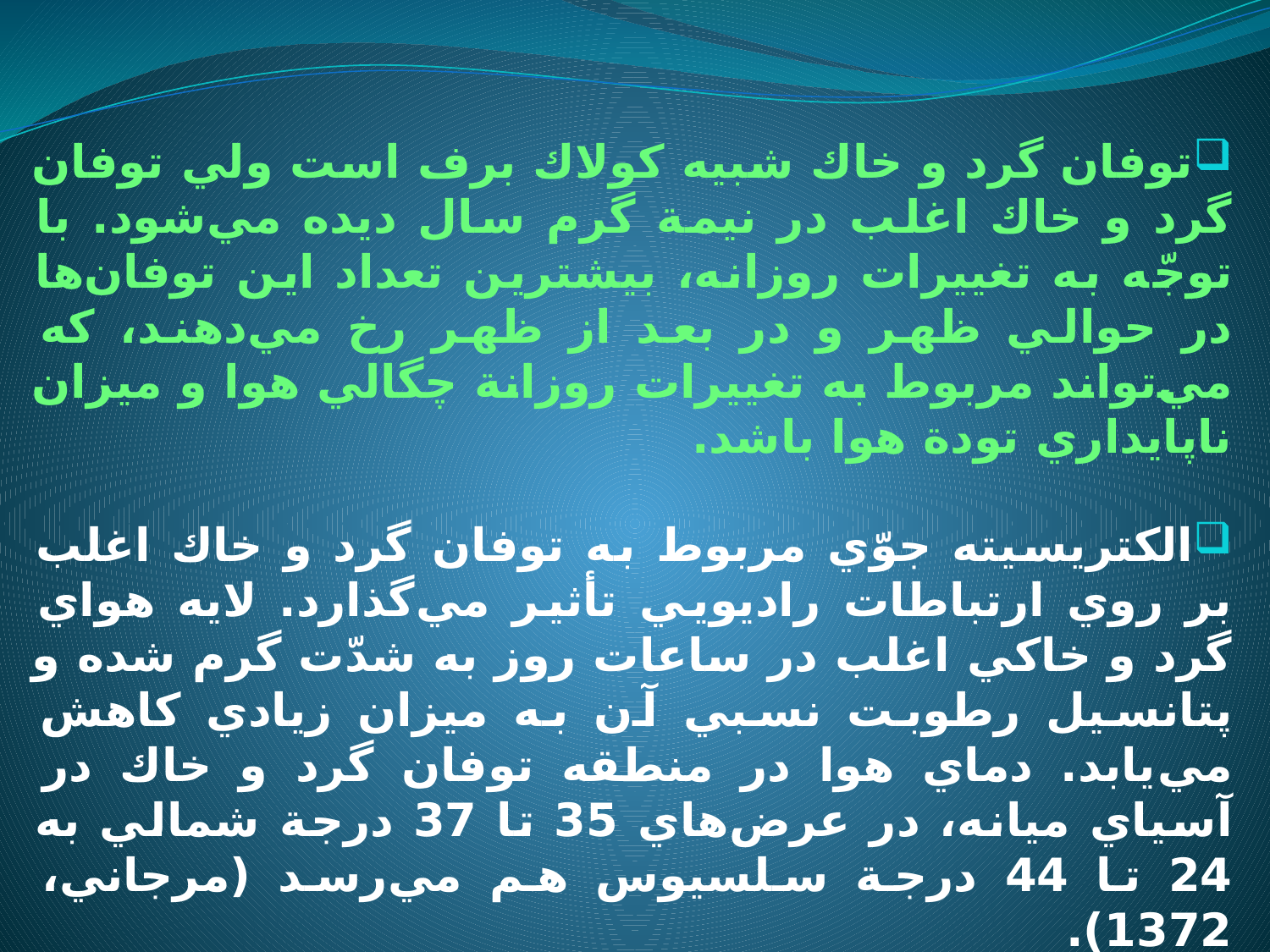

توفان گرد و خاك شبيه كولاك برف است ولي توفان گرد و خاك اغلب در نيمة گرم سال ديده مي‌شود. با توجّه به تغييرات روزانه، بيشترين تعداد اين توفان‌ها در حوالي ظهر و در بعد از ظهر رخ مي‌دهند، كه مي‌تواند مربوط به تغييرات روزانة چگالي هوا و ميزان ناپايداري تودة هوا باشد.

الكتريسيته جوّي مربوط به توفان گرد و خاك اغلب بر روي ارتباطات راديويي تأثير مي‌گذارد. لايه هواي گرد و خاكي اغلب در ساعات روز به شدّت گرم شده و پتانسيل رطوبت نسبي آن به ميزان زيادي كاهش مي‌يابد. دماي هوا در منطقه توفان گرد و خاك در آسياي ميانه، در عرض‌هاي 35 تا 37 درجة شمالي به 24 تا 44 درجة سلسيوس هم مي‌رسد (مرجاني، 1372).

در سال 1979 ادارة هواشناسي مركزي چين (C.C.M.B)  و همچنين ميدلتون  (1997) چهاركلاس مختلف براي توفان‌هاي گرد و غبار معرفي نمودند كه در جدول 6ـ3 آمده است (وانگ، 2003).